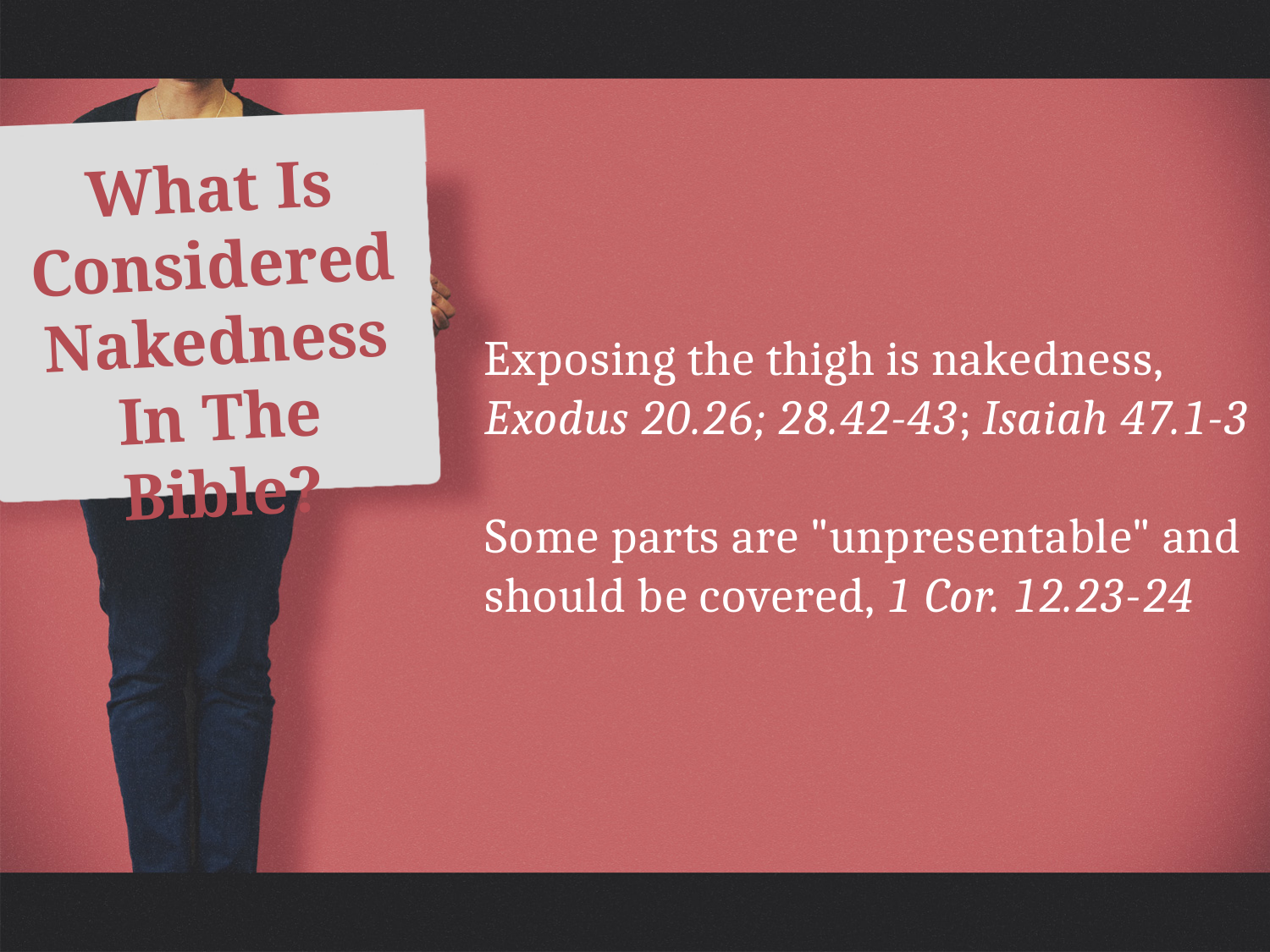

What Is Considered Nakedness In The Bible?
Exposing the thigh is nakedness, Exodus 20.26; 28.42-43; Isaiah 47.1-3

Some parts are "unpresentable" and should be covered, 1 Cor. 12.23-24